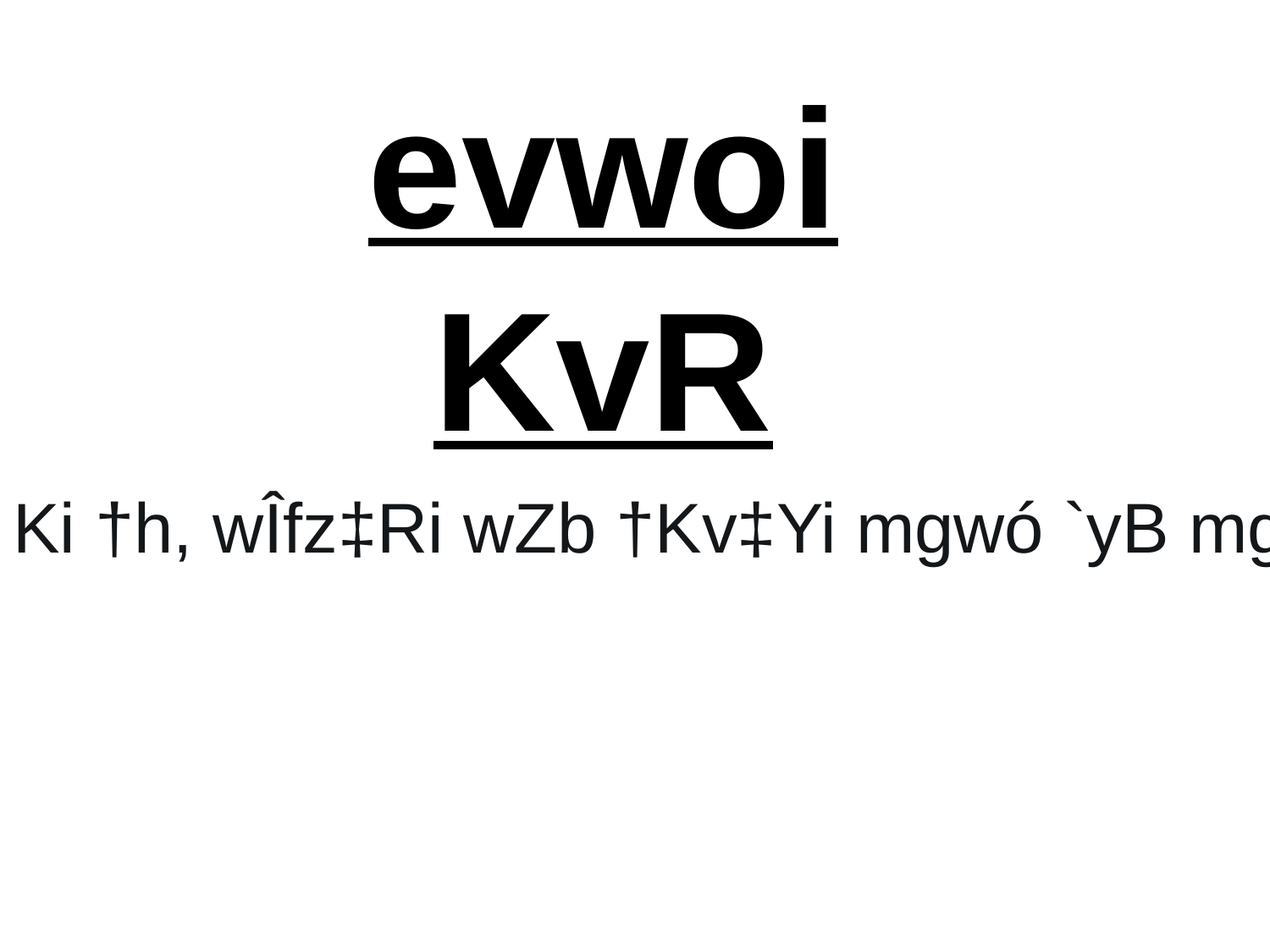

evwoi KvR
cÖgvY Ki †h, wÎfz‡Ri wZb †Kv‡Yi mgwó `yB mg‡KvY